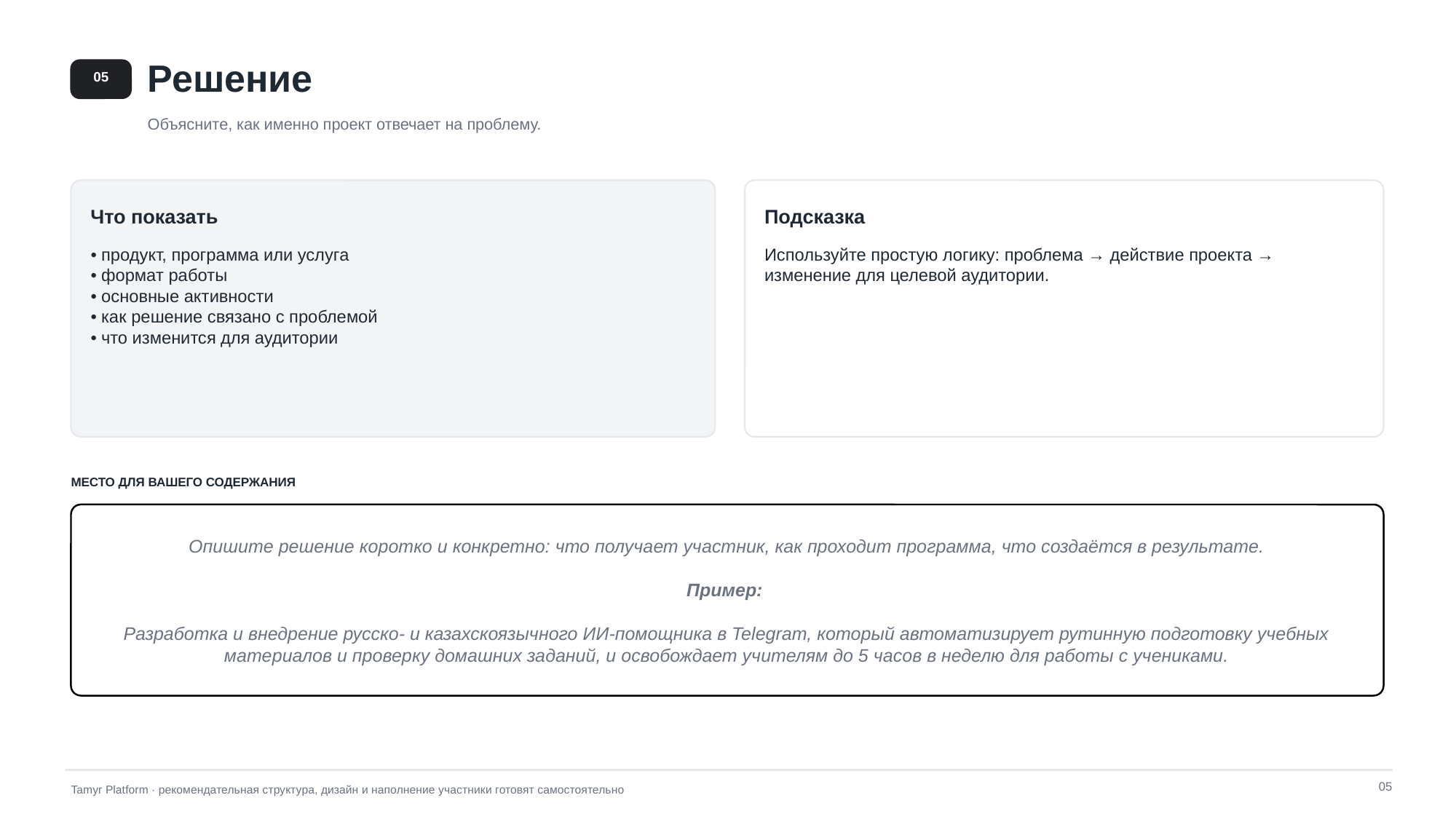

Решение

05
Объясните, как именно проект отвечает на проблему.

Что показать
Подсказка
• продукт, программа или услуга
• формат работы
• основные активности
• как решение связано с проблемой
• что изменится для аудитории
Используйте простую логику: проблема → действие проекта → изменение для целевой аудитории.
МЕСТО ДЛЯ ВАШЕГО СОДЕРЖАНИЯ

Опишите решение коротко и конкретно: что получает участник, как проходит программа, что создаётся в результате.

Пример:

Разработка и внедрение русско- и казахскоязычного ИИ-помощника в Telegram, который автоматизирует рутинную подготовку учебных материалов и проверку домашних заданий, и освобождает учителям до 5 часов в неделю для работы с учениками.
05
Tamyr Platform · рекомендательная структура, дизайн и наполнение участники готовят самостоятельно